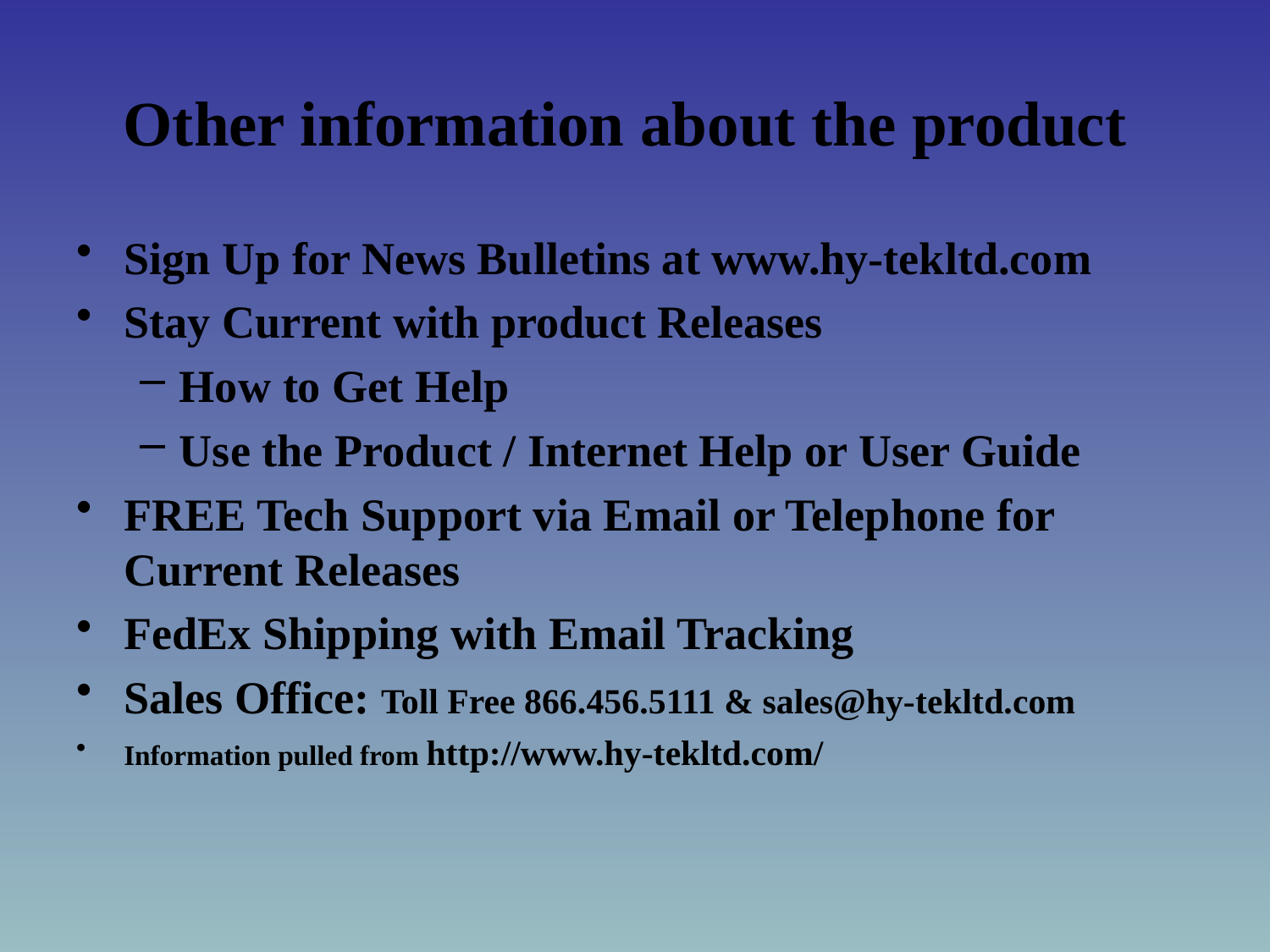

# Other information about the product
Sign Up for News Bulletins at www.hy-tekltd.com
Stay Current with product Releases
How to Get Help
Use the Product / Internet Help or User Guide
FREE Tech Support via Email or Telephone for Current Releases
FedEx Shipping with Email Tracking
Sales Office: Toll Free 866.456.5111 & sales@hy-tekltd.com
Information pulled from http://www.hy-tekltd.com/